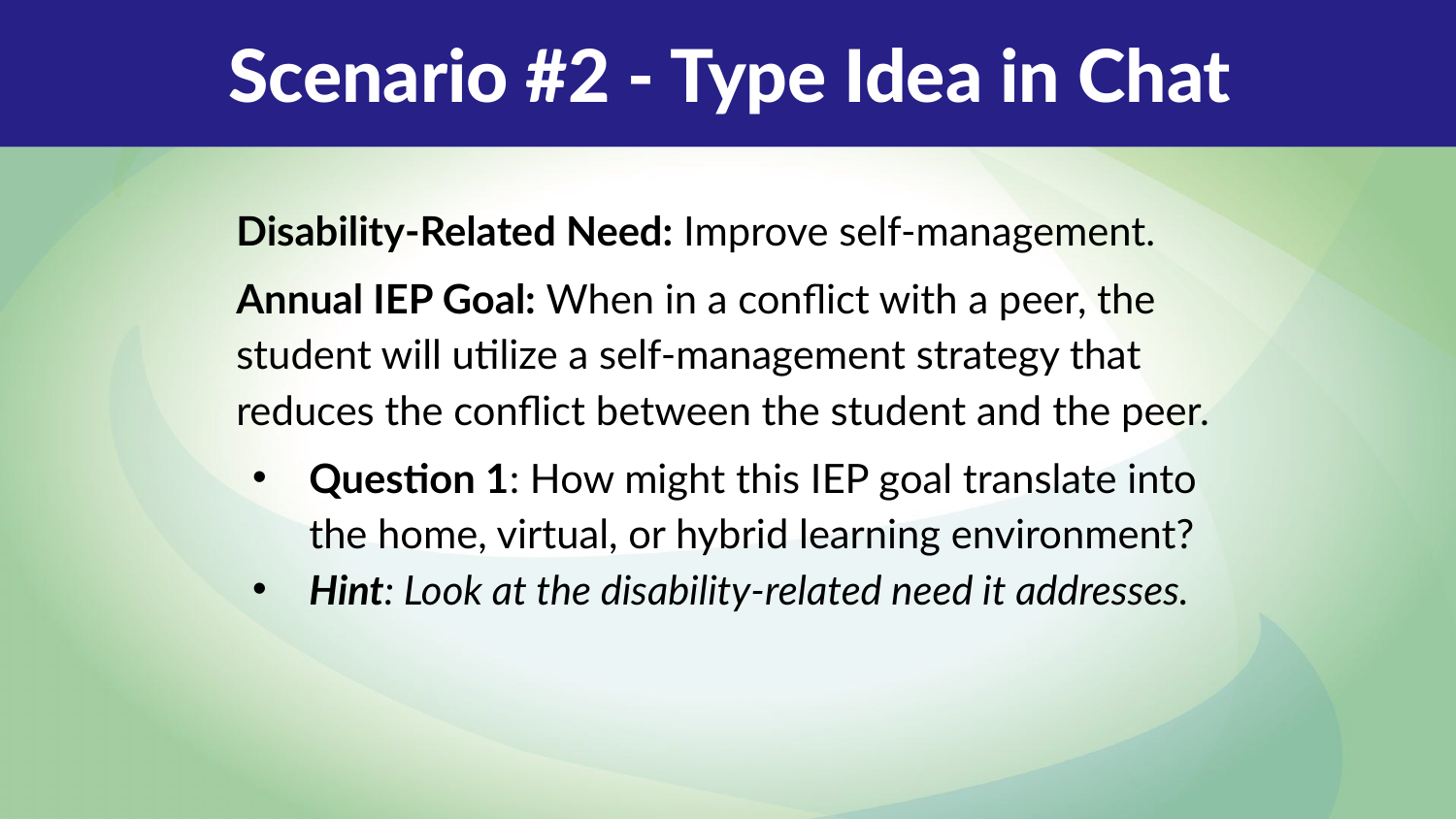

Scenario #2 - Type Idea in Chat
Disability-Related Need: Improve self-management.
Annual IEP Goal: When in a conflict with a peer, the student will utilize a self-management strategy that reduces the conflict between the student and the peer.
Question 1: How might this IEP goal translate into the home, virtual, or hybrid learning environment?
Hint: Look at the disability-related need it addresses.